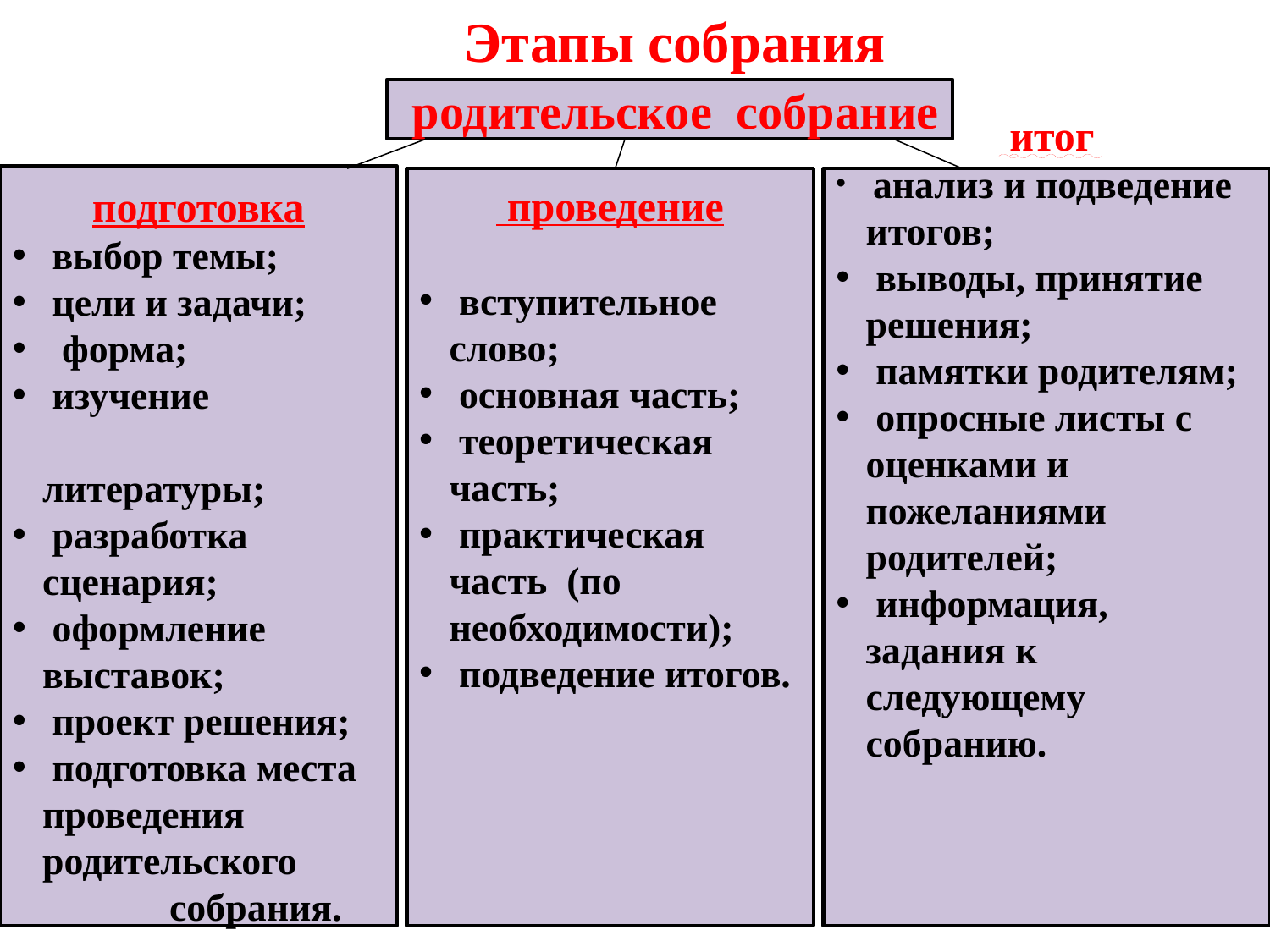

Этапы собрания
 родительское  собрание

подготовка
 выбор темы;
 цели и задачи;
  форма;
 изучение    	   	литературы;
 разработка 	сценария;
 оформление 	выставок;
 проект решения;
 подготовка места проведения родительского 	собрания.

 проведение

 вступительное слово;
 основная часть;
 теоретическая часть;
 практическая часть  (по необходимости);
 подведение итогов.

 итог
 анализ и подведение итогов;
 выводы, принятие решения;
 памятки родителям;
 опросные листы с оценками и пожеланиями родителей;
 информация, задания к следующему 	собранию.